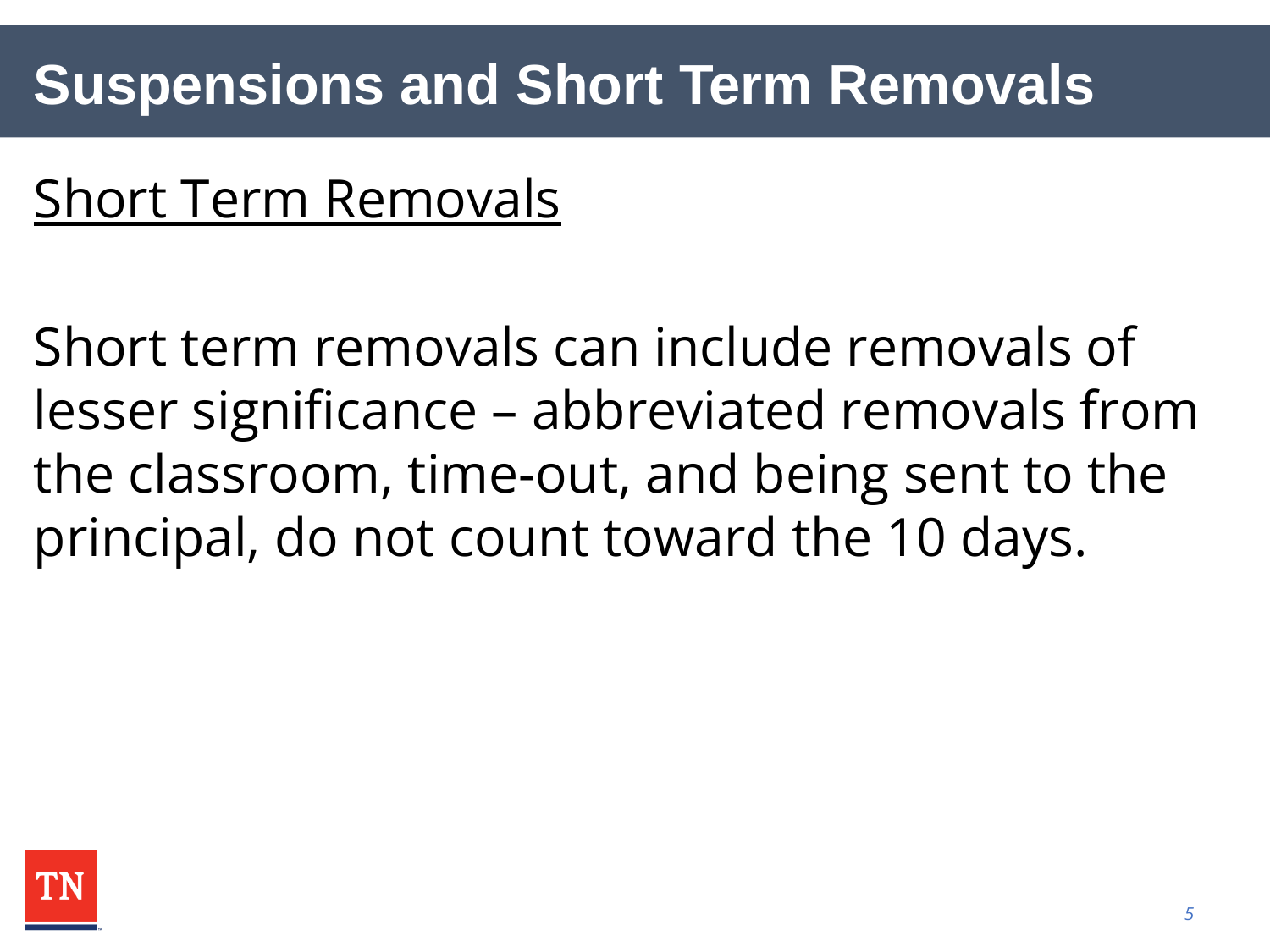

# Suspensions and Short Term Removals
Short Term Removals

Short term removals can include removals of lesser significance – abbreviated removals from the classroom, time-out, and being sent to the principal, do not count toward the 10 days.

5